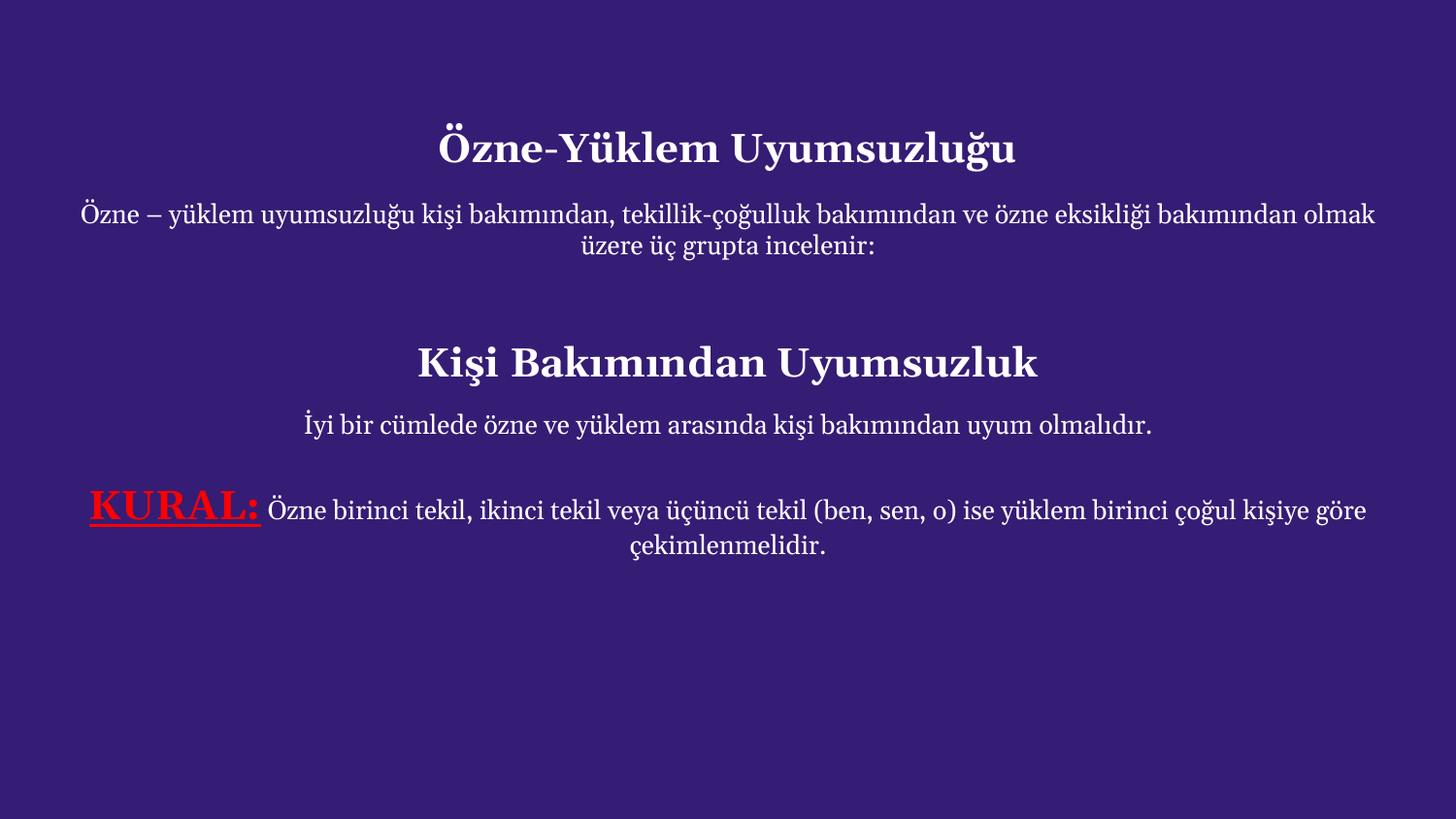

Özne-Yüklem Uyumsuzluğu
Özne – yüklem uyumsuzluğu kişi bakımından, tekillik-çoğulluk bakımından ve özne eksikliği bakımından olmak üzere üç grupta incelenir:
Kişi Bakımından Uyumsuzluk
İyi bir cümlede özne ve yüklem arasında kişi bakımından uyum olmalıdır.
KURAL: Özne birinci tekil, ikinci tekil veya üçüncü tekil (ben, sen, o) ise yüklem birinci çoğul kişiye göre çekimlenmelidir.